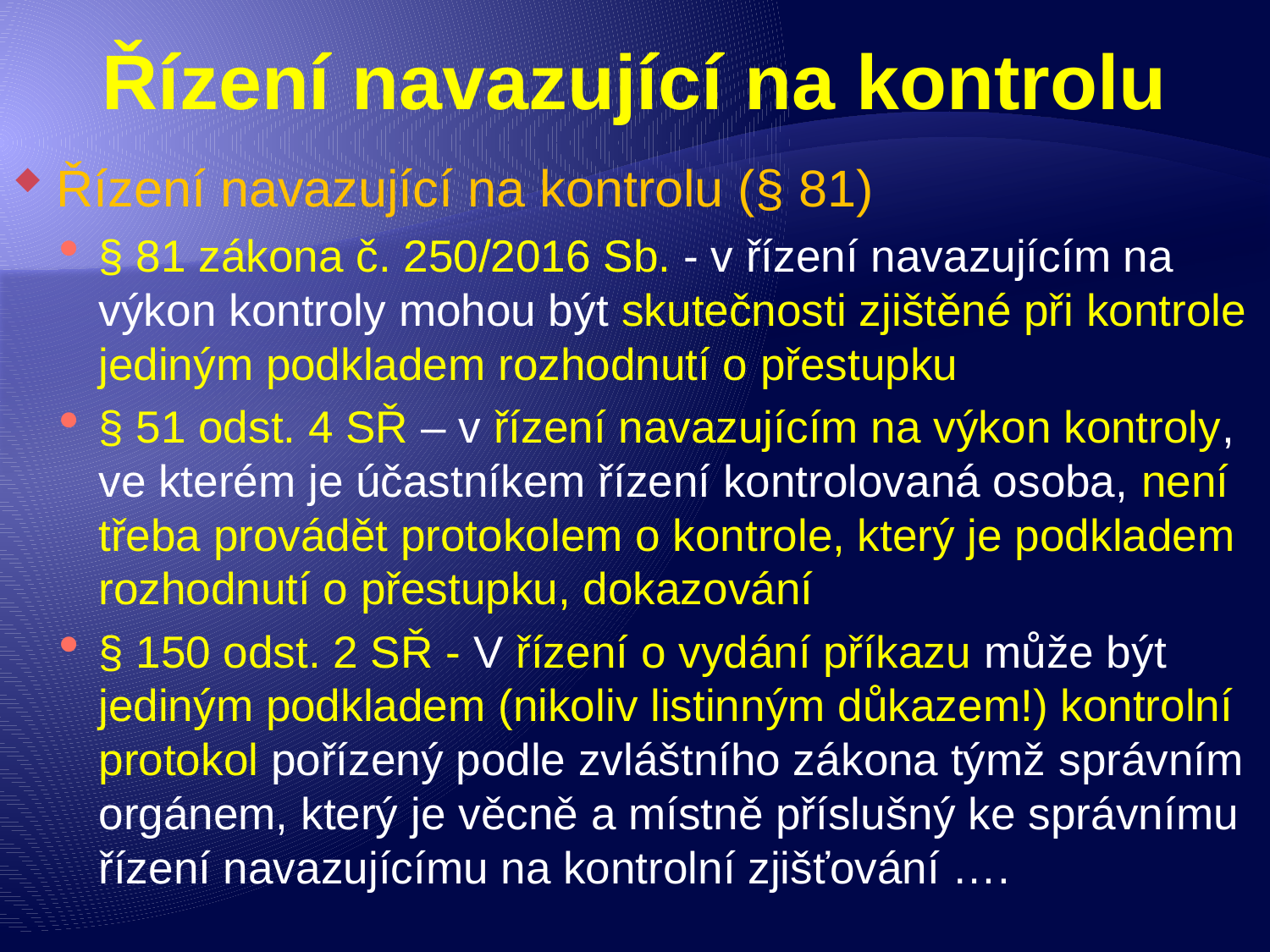

# Řízení navazující na kontrolu
Řízení navazující na kontrolu (§ 81)
§ 81 zákona č. 250/2016 Sb. - v řízení navazujícím na výkon kontroly mohou být skutečnosti zjištěné při kontrole jediným podkladem rozhodnutí o přestupku
§ 51 odst. 4 SŘ – v řízení navazujícím na výkon kontroly, ve kterém je účastníkem řízení kontrolovaná osoba, není třeba provádět protokolem o kontrole, který je podkladem rozhodnutí o přestupku, dokazování
§ 150 odst. 2 SŘ - V řízení o vydání příkazu může být jediným podkladem (nikoliv listinným důkazem!) kontrolní protokol pořízený podle zvláštního zákona týmž správním orgánem, který je věcně a místně příslušný ke správnímu řízení navazujícímu na kontrolní zjišťování ….